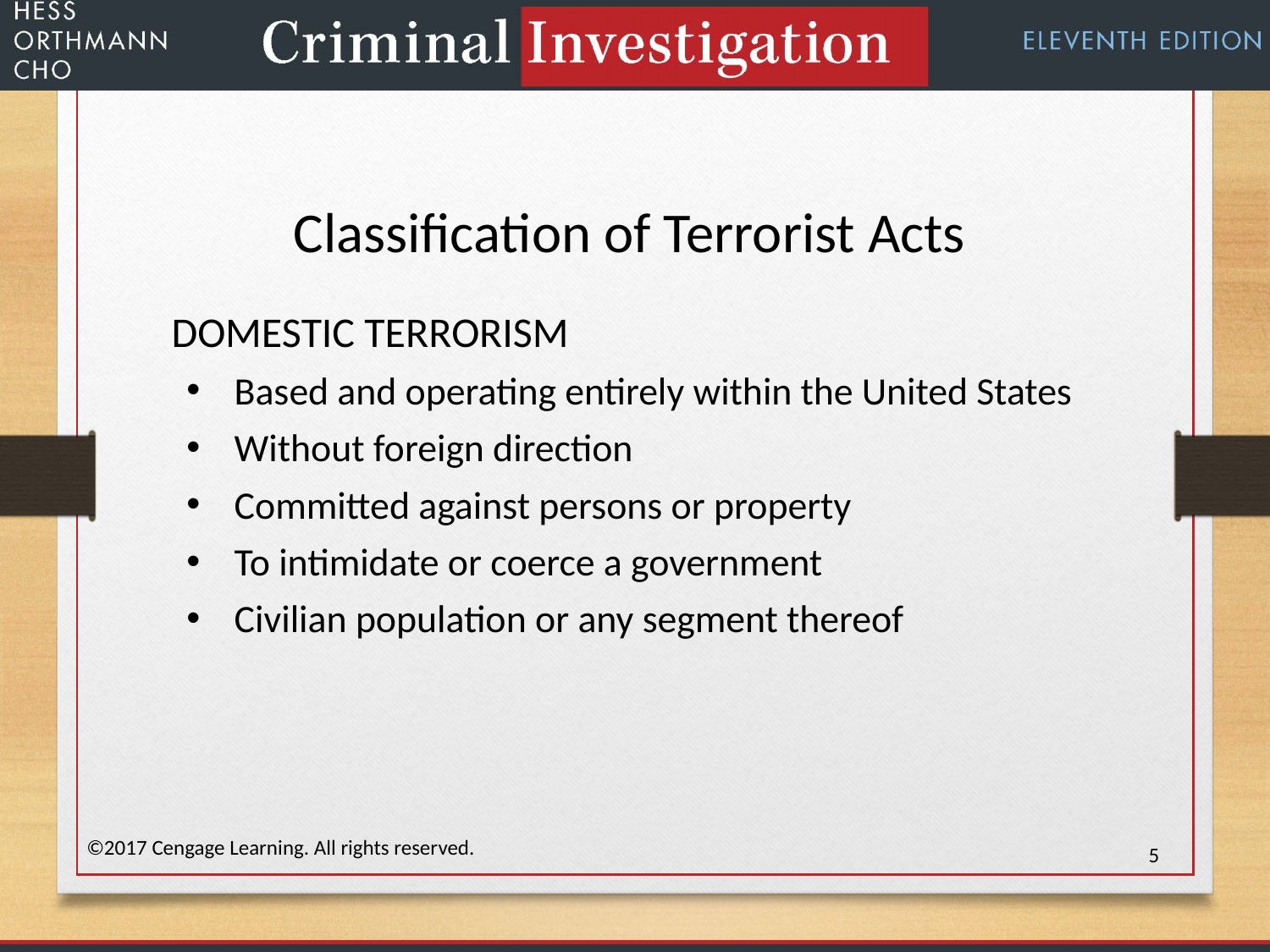

Classification of Terrorist Acts

DOMESTIC TERRORISM
Based and operating entirely within the United States
Without foreign direction
Committed against persons or property
To intimidate or coerce a government
Civilian population or any segment thereof
©2017 Cengage Learning. All rights reserved.
5